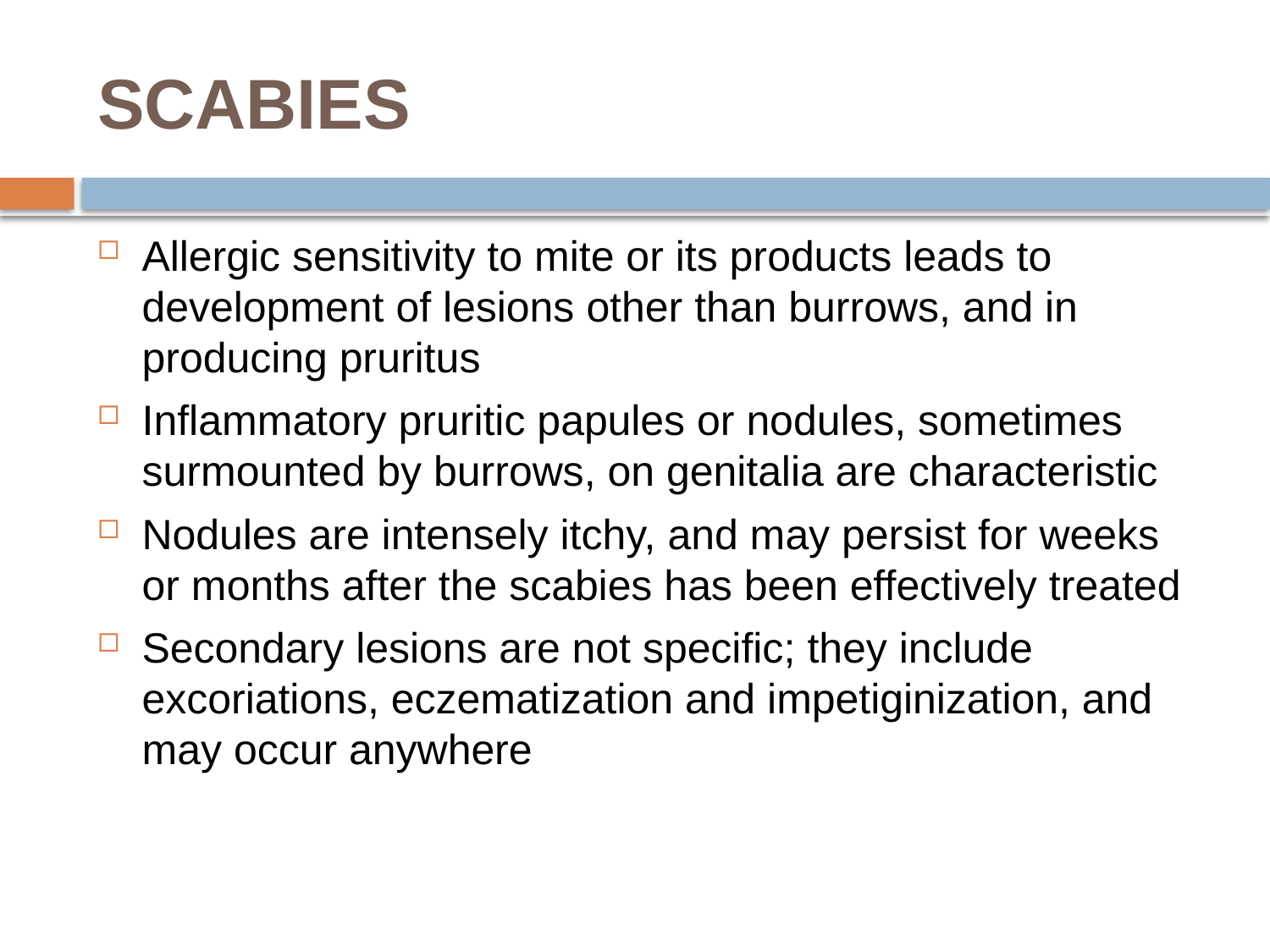

# SCABIES
Allergic sensitivity to mite or its products leads to development of lesions other than burrows, and in producing pruritus
Inflammatory pruritic papules or nodules, sometimes surmounted by burrows, on genitalia are characteristic
Nodules are intensely itchy, and may persist for weeks or months after the scabies has been effectively treated
Secondary lesions are not specific; they include excoriations, eczematization and impetiginization, and may occur anywhere